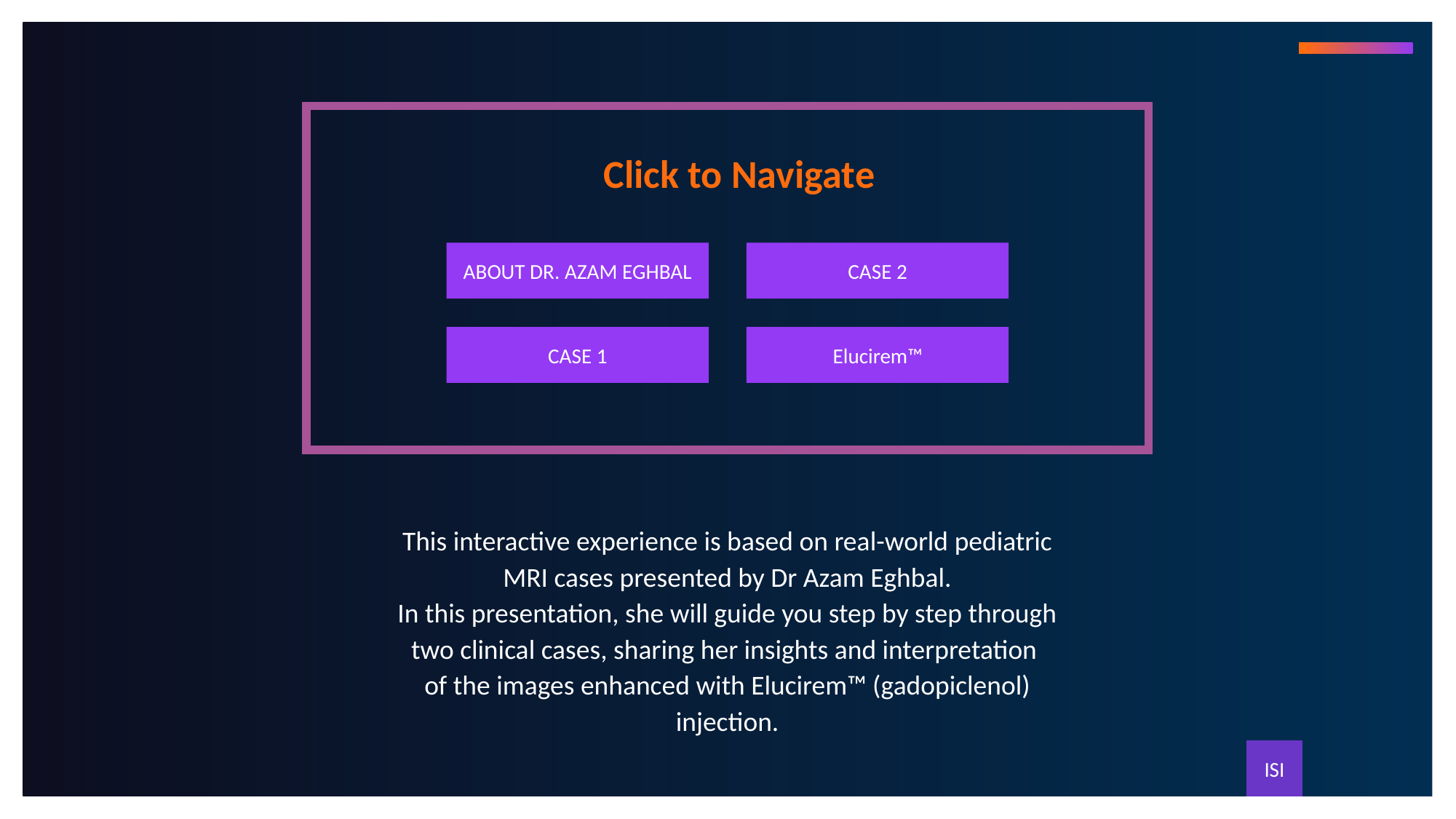

Click to Navigate
ABOUT DR. AZAM EGHBAL
CASE 2
CASE 1
Elucirem™
This interactive experience is based on real-world pediatric MRI cases presented by Dr Azam Eghbal.
In this presentation, she will guide you step by step through two clinical cases, sharing her insights and interpretation
of the images enhanced with Elucirem™ (gadopiclenol) injection.